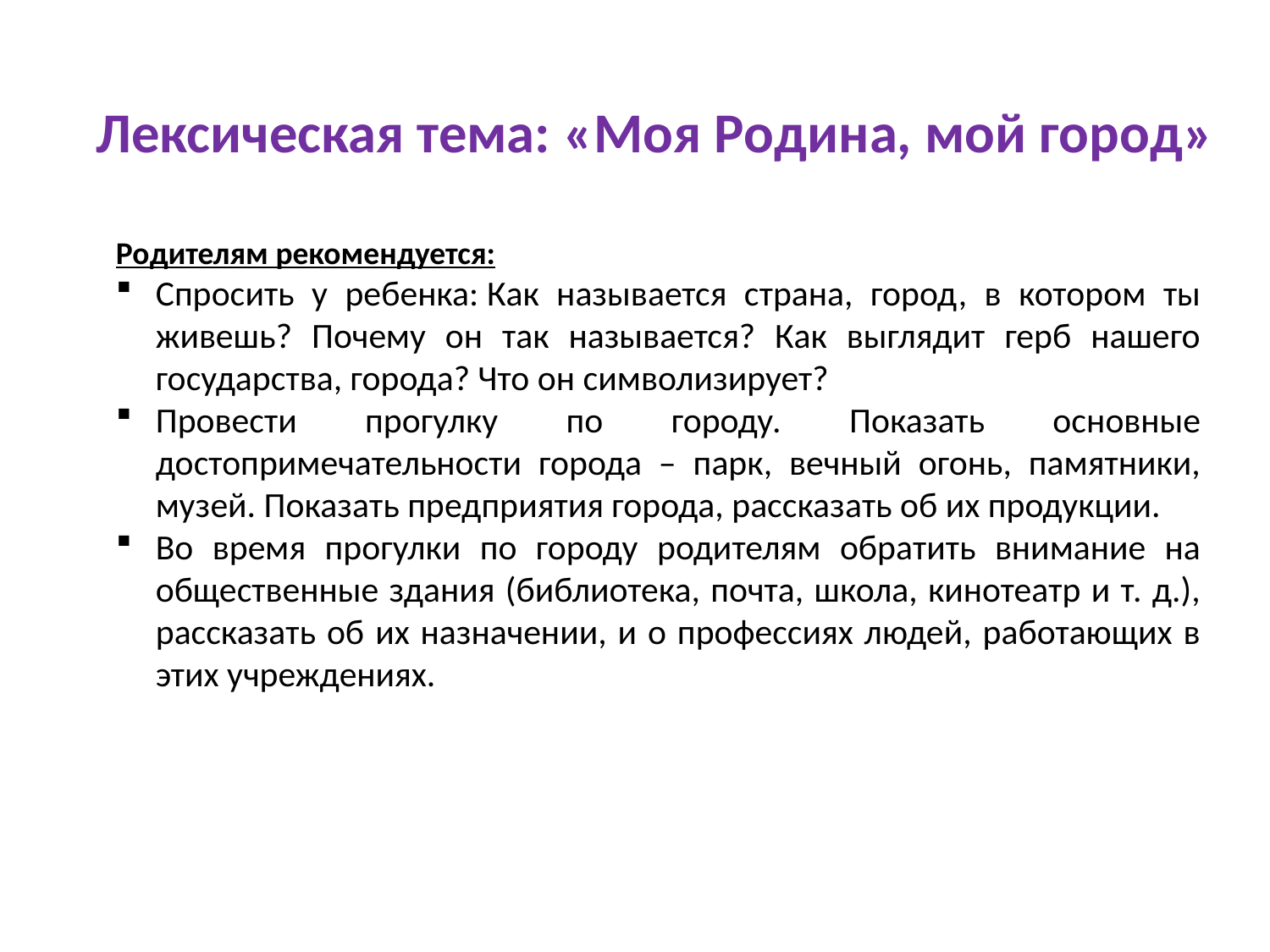

Лексическая тема: «Моя Родина, мой город»
Родителям рекомендуется:
Спросить у ребенка: Как называется страна, город, в котором ты живешь? Почему он так называется? Как выглядит герб нашего государства, города? Что он символизирует?
Провести прогулку по городу. Показать основные достопримечательности города – парк, вечный огонь, памятники, музей. Показать предприятия города, рассказать об их продукции.
Во время прогулки по городу родителям обратить внимание на общественные здания (библиотека, почта, школа, кинотеатр и т. д.), рассказать об их назначении, и о профессиях людей, работающих в этих учреждениях.